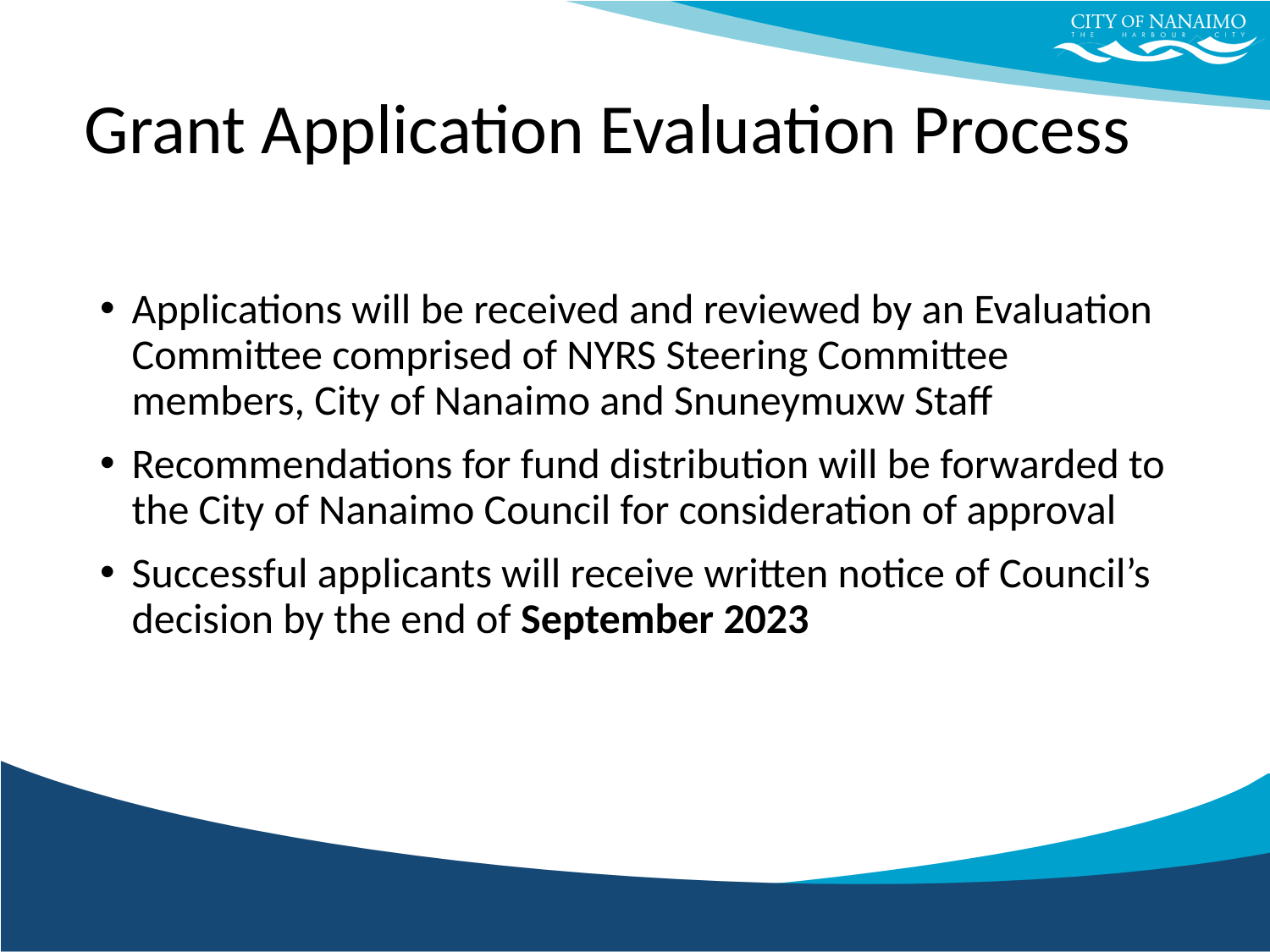

# Grant Application Evaluation Process
Applications will be received and reviewed by an Evaluation Committee comprised of NYRS Steering Committee members, City of Nanaimo and Snuneymuxw Staff
Recommendations for fund distribution will be forwarded to the City of Nanaimo Council for consideration of approval
Successful applicants will receive written notice of Council’s decision by the end of September 2023